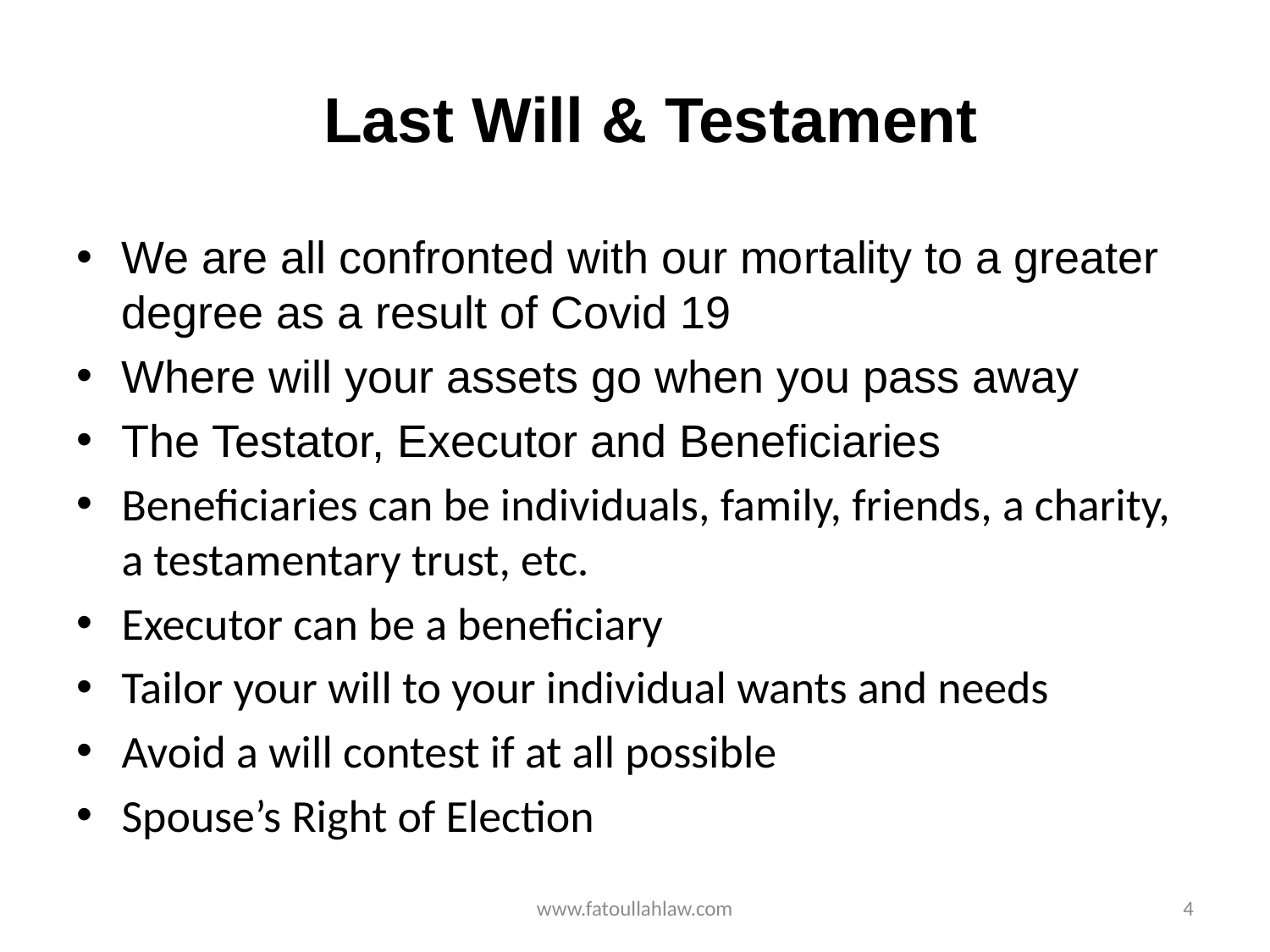

# Last Will & Testament
We are all confronted with our mortality to a greater degree as a result of Covid 19
Where will your assets go when you pass away
The Testator, Executor and Beneficiaries
Beneficiaries can be individuals, family, friends, a charity, a testamentary trust, etc.
Executor can be a beneficiary
Tailor your will to your individual wants and needs
Avoid a will contest if at all possible
Spouse’s Right of Election
www.fatoullahlaw.com
4